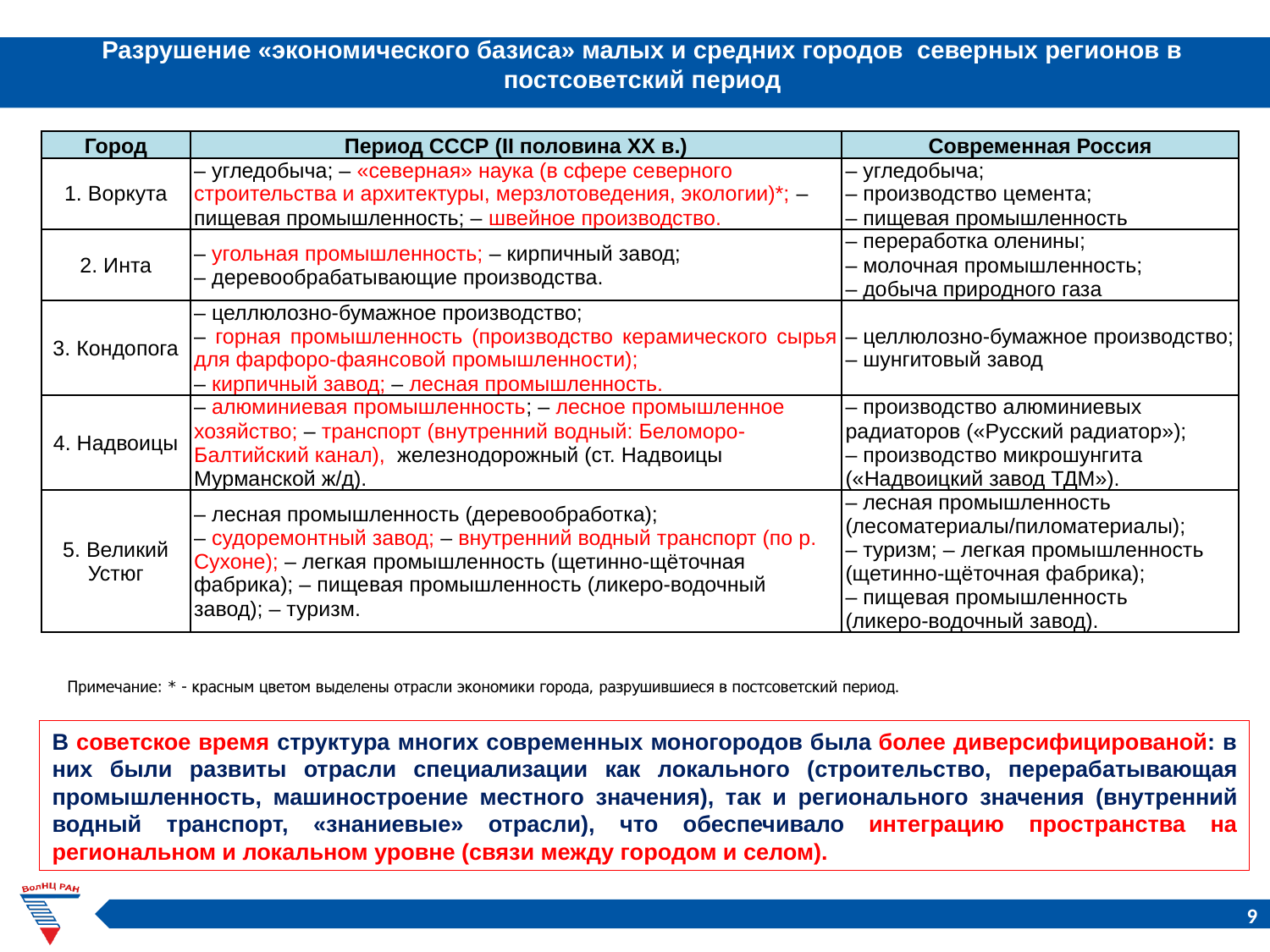

Разрушение «экономического базиса» малых и средних городов  северных регионов в постсоветский период
| Город | Период СССР (II половина ХХ в.) | Современная Россия |
| --- | --- | --- |
| 1. Воркута | – угледобыча; – «северная» наука (в сфере северного строительства и архитектуры, мерзлотоведения, экологии)\*; – пищевая промышленность; – швейное производство. | – угледобыча; – производство цемента; – пищевая промышленность |
| 2. Инта | – угольная промышленность; – кирпичный завод; – деревообрабатывающие производства. | – переработка оленины; – молочная промышленность; – добыча природного газа |
| 3. Кондопога | – целлюлозно-бумажное производство; – горная промышленность (производство керамического сырья для фарфоро-фаянсовой промышленности); – кирпичный завод; – лесная промышленность. | – целлюлозно-бумажное производство; – шунгитовый завод |
| 4. Надвоицы | – алюминиевая промышленность; – лесное промышленное хозяйство; – транспорт (внутренний водный: Беломоро-Балтийский канал), железнодорожный (ст. Надвоицы Мурманской ж/д). | – производство алюминиевых радиаторов («Русский радиатор»); – производство микрошунгита («Надвоицкий завод ТДМ»). |
| 5. Великий Устюг | – лесная промышленность (деревообработка); – судоремонтный завод; – внутренний водный транспорт (по р. Сухоне); – легкая промышленность (щетинно-щёточная фабрика); – пищевая промышленность (ликеро-водочный завод); – туризм. | – лесная промышленность (лесоматериалы/пиломатериалы); – туризм; – легкая промышленность (щетинно-щёточная фабрика); – пищевая промышленность (ликеро-водочный завод). |
Примечание: * - красным цветом выделены отрасли экономики города, разрушившиеся в постсоветский период.
В советское время структура многих современных моногородов была более диверсифицированой: в них были развиты отрасли специализации как локального (строительство, перерабатывающая промышленность, машиностроение местного значения), так и регионального значения (внутренний водный транспорт, «знаниевые» отрасли), что обеспечивало интеграцию пространства на региональном и локальном уровне (связи между городом и селом).
9